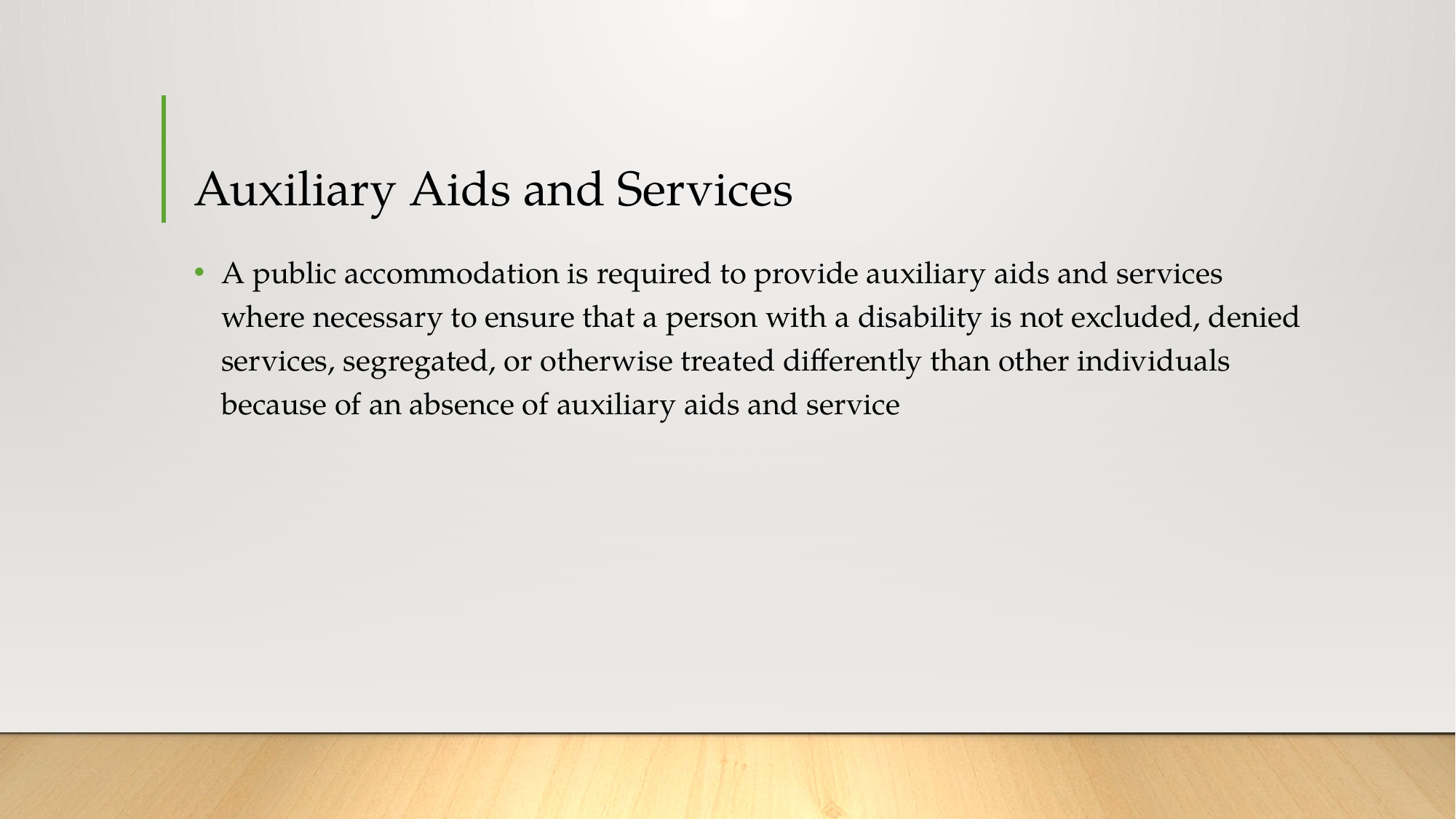

# Auxiliary Aids and Services
A public accommodation is required to provide auxiliary aids and services where necessary to ensure that a person with a disability is not excluded, denied services, segregated, or otherwise treated differently than other individuals because of an absence of auxiliary aids and service